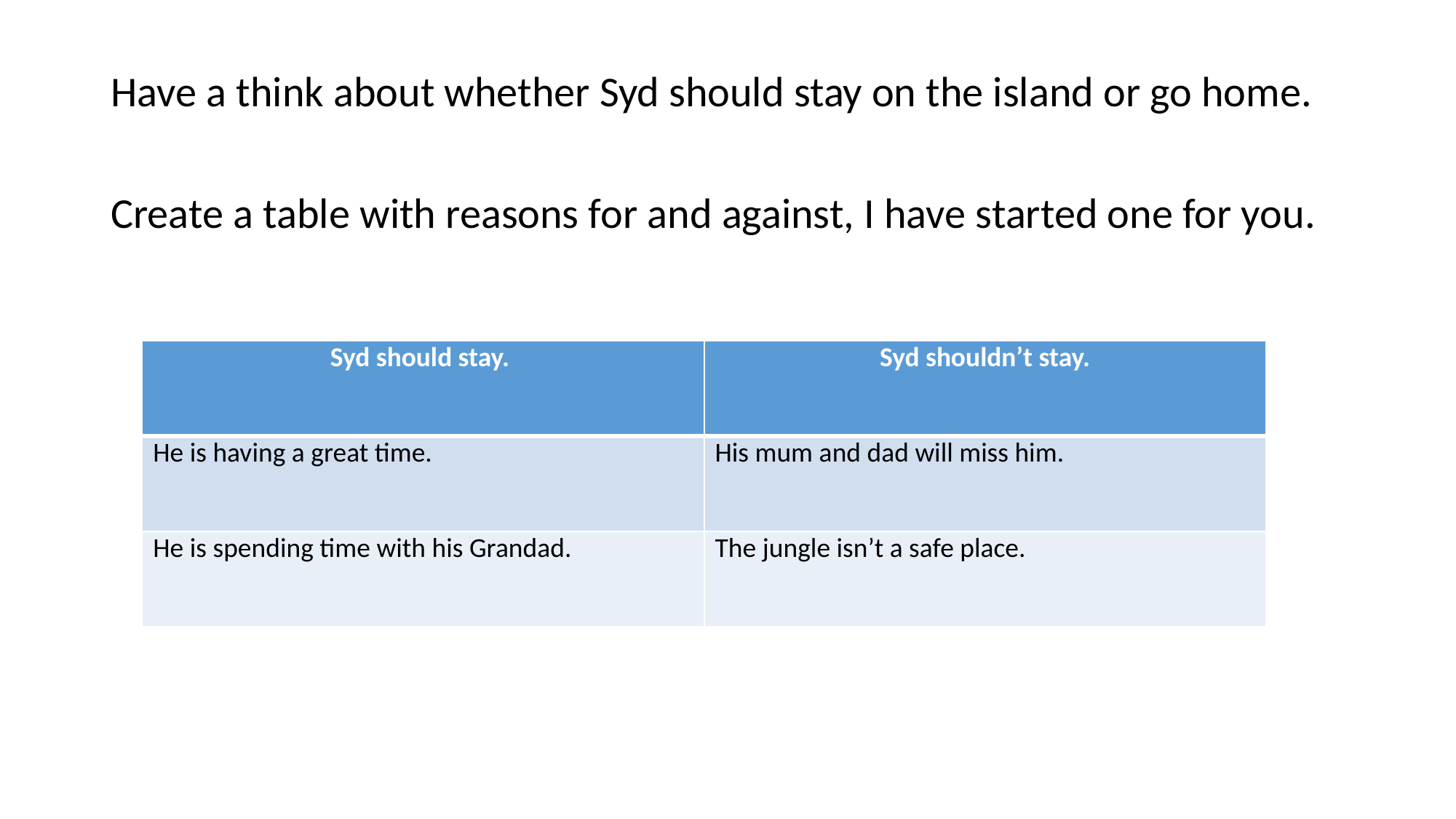

Have a think about whether Syd should stay on the island or go home.

Create a table with reasons for and against, I have started one for you.

| Syd should stay. | Syd shouldn’t stay. |
| --- | --- |
| He is having a great time. | His mum and dad will miss him. |
| He is spending time with his Grandad. | The jungle isn’t a safe place. |